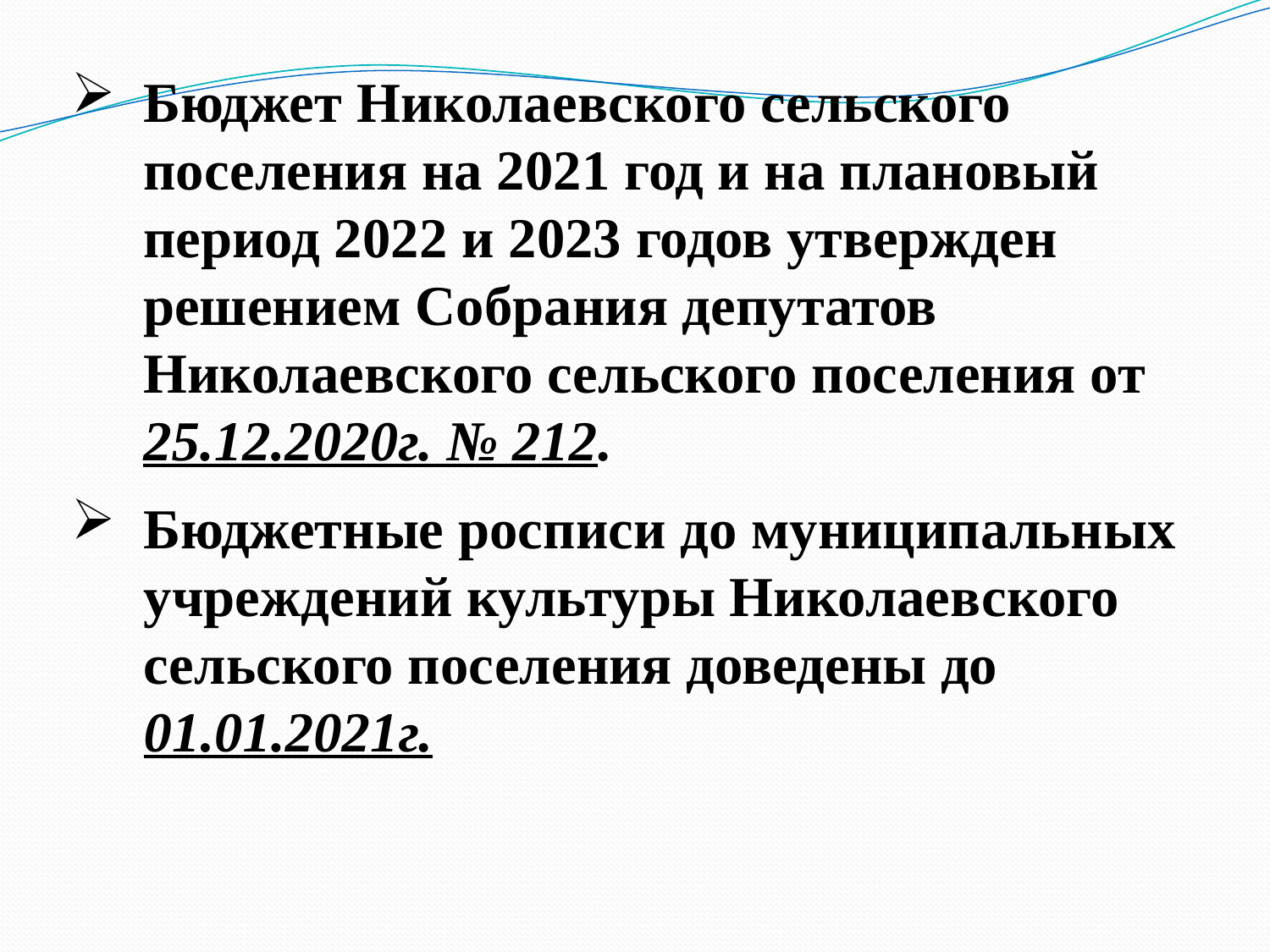

Бюджет Николаевского сельского поселения на 2021 год и на плановый период 2022 и 2023 годов утвержден решением Собрания депутатов Николаевского сельского поселения от 25.12.2020г. № 212.
Бюджетные росписи до муниципальных учреждений культуры Николаевского сельского поселения доведены до 01.01.2021г.